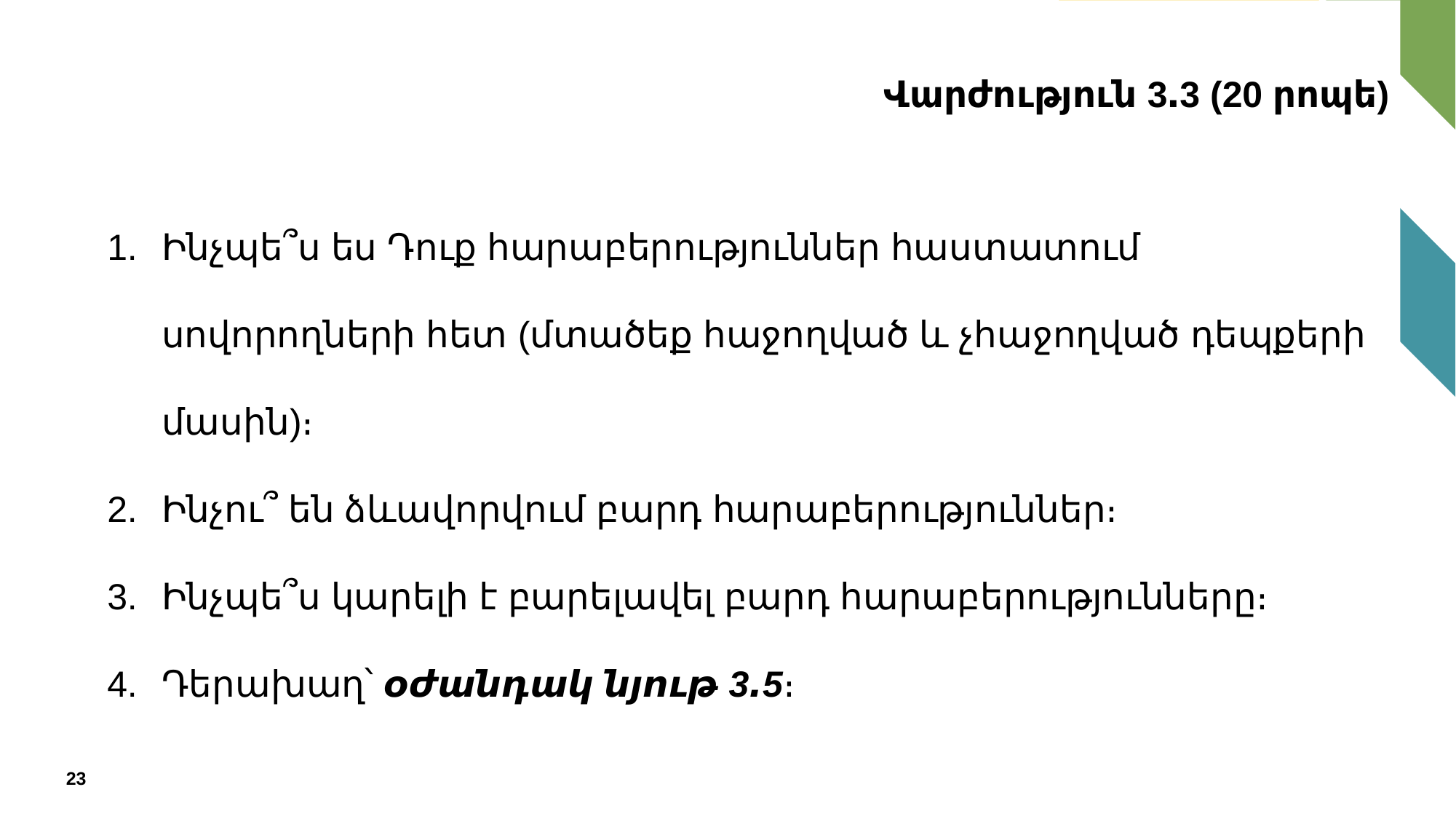

Վարժություն 3․3 (20 րոպե)

Ինչպե՞ս ես Դուք հարաբերություններ հաստատում սովորողների հետ (մտածեք հաջողված և չհաջողված դեպքերի մասին)։
Ինչու՞ են ձևավորվում բարդ հարաբերություններ։
Ինչպե՞ս կարելի է բարելավել բարդ հարաբերությունները։
Դերախաղ՝ օժանդակ նյութ 3․5։

# ԴՐԱԿԱՆ ՀԱՂՈՐԴԱԿՑՈՒԹՅՈՒՆ ԱՇԱԿԵՐՏԻ ԵՎ ՈՒՍՈՒՑՉԻ ՄԻՋԵՎ
Միտքը բաց պահեք և կենտրոնացեք միայն լսելու վրա։
Շարժումներով և ազդանշաններով աշակերտին ցույց տվեք, որ լսում եք իրեն։
Ցուցաբերեք էմպատիա/կարեկցություն։
Վարեք ոչ ֆորմալ զրույց դպրոցից դուրս նրանց կյանքի մասին։
Անդրադարձ կատարեք այն մտքերին, զգացմունքներին կամ գաղափարներին, որ ձեր կարծիքով ընկած են աշակերտի կողմից մարմնի շարժումների միջոցով հաղորդածի ետևում:
Տվեք բաց կամ մանրամասն հարցեր, երբ ցանկանում եք իմանալ ավելին։
Աշակերտներին հարցրեք, թե ինչպես են վերաբերվում ուսմանը, թող մտածեն այն մասին, թե ինչ մեթոդներ են կիրառում սովորելու համար, իրենց կարծիքով որն է սովորելու ամենալավ ձևը:
23